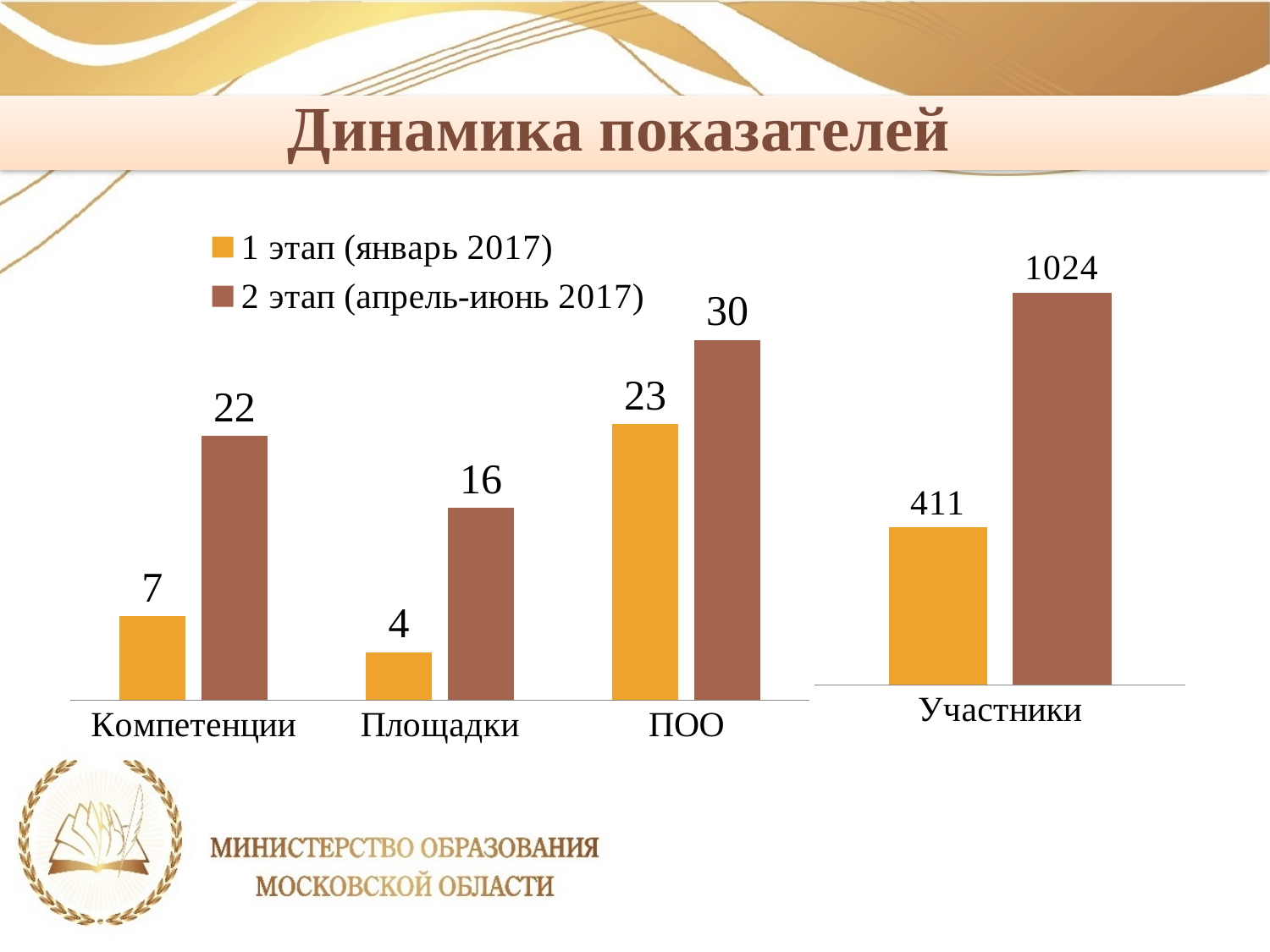

Динамика показателей

### Chart

| Category | 1 этап (январь 2017) | 2 этап (апрель-июнь 2017) |
|---|---|---|
| Компетенции | 7.0 | 22.0 |
| Площадки | 4.0 | 16.0 |
| ПОО | 23.0 | 30.0 |

### Chart

| Category | Ряд 1 | Ряд 2 |
|---|---|---|
| Участники | 411.0 | 1024.0 |